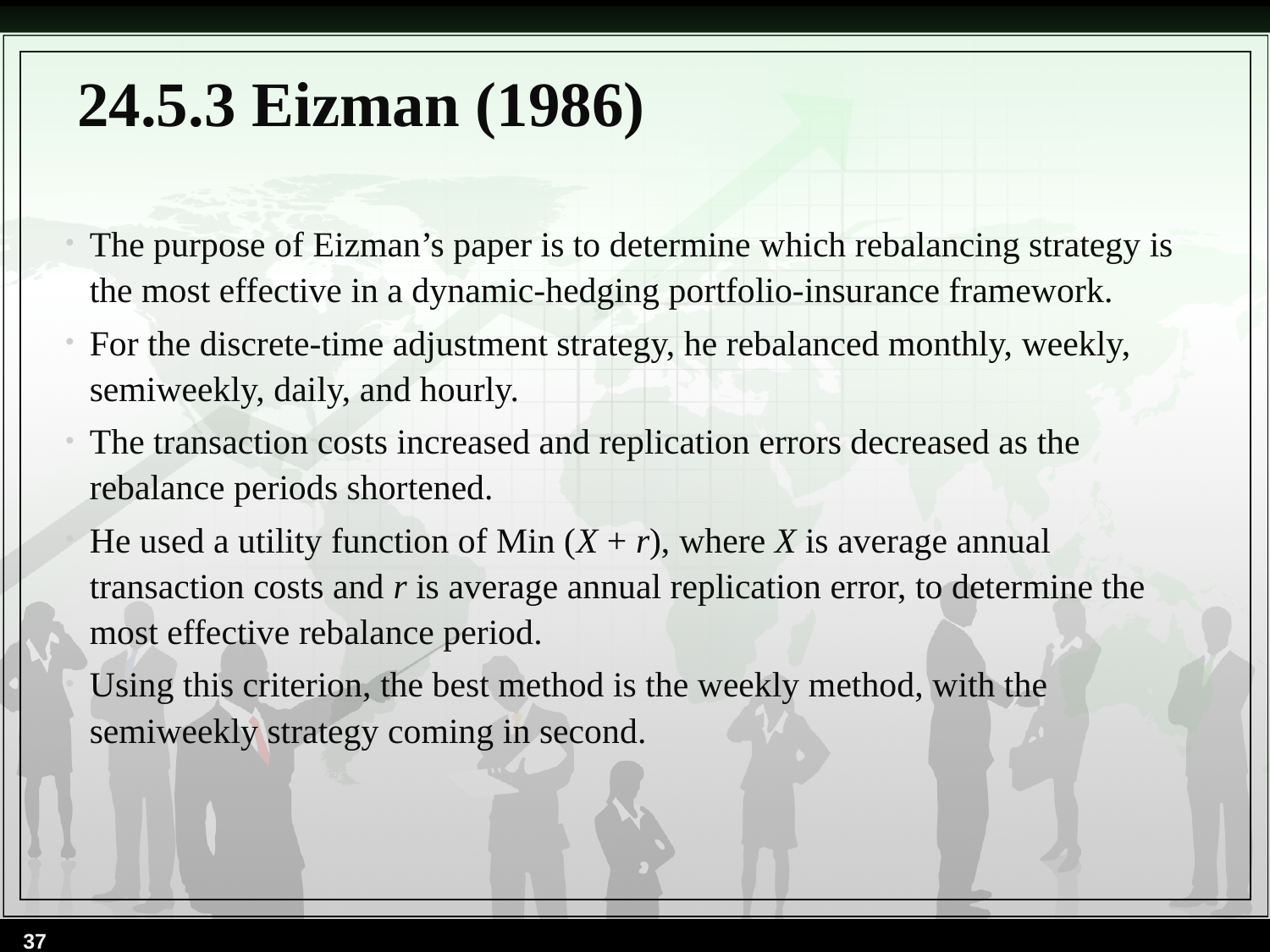

# 24.5.3 Eizman (1986)
The purpose of Eizman’s paper is to determine which rebalancing strategy is the most effective in a dynamic-hedging portfolio-insurance framework.
For the discrete-time adjustment strategy, he rebalanced monthly, weekly, semiweekly, daily, and hourly.
The transaction costs increased and replication errors decreased as the rebalance periods shortened.
He used a utility function of Min (X + r), where X is average annual transaction costs and r is average annual replication error, to determine the most effective rebalance period.
Using this criterion, the best method is the weekly method, with the semiweekly strategy coming in second.

37